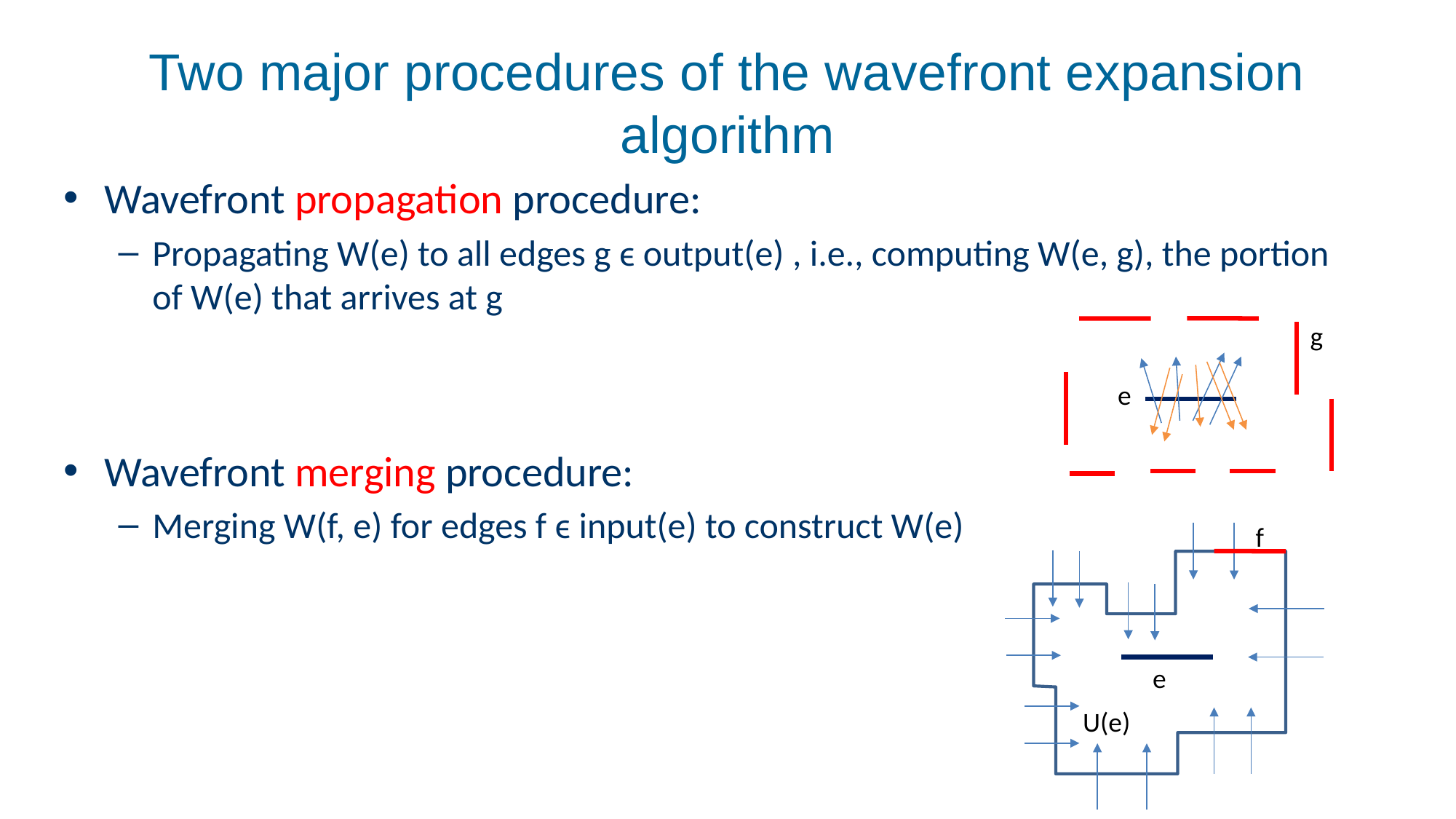

# Two major procedures of the wavefront expansion algorithm
Wavefront propagation procedure:
Propagating W(e) to all edges g ϵ output(e) , i.e., computing W(e, g), the portion of W(e) that arrives at g

Wavefront merging procedure:
Merging W(f, e) for edges f ϵ input(e) to construct W(e)

g
e
f

e
U(e)